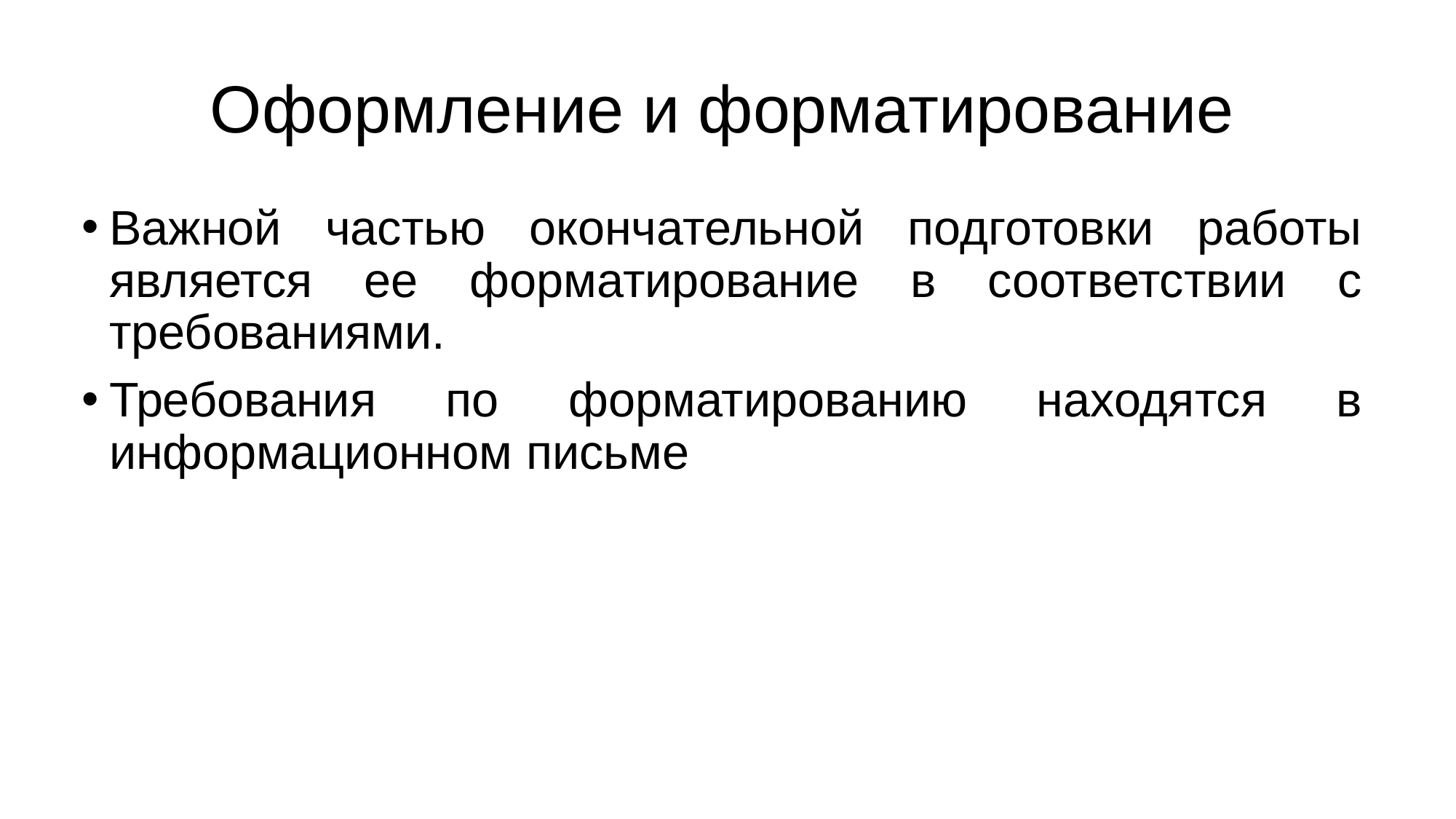

# Оформление и форматирование
Важной частью окончательной подготовки работы является ее форматирование в соответствии с требованиями.
Требования по форматированию находятся в информационном письме